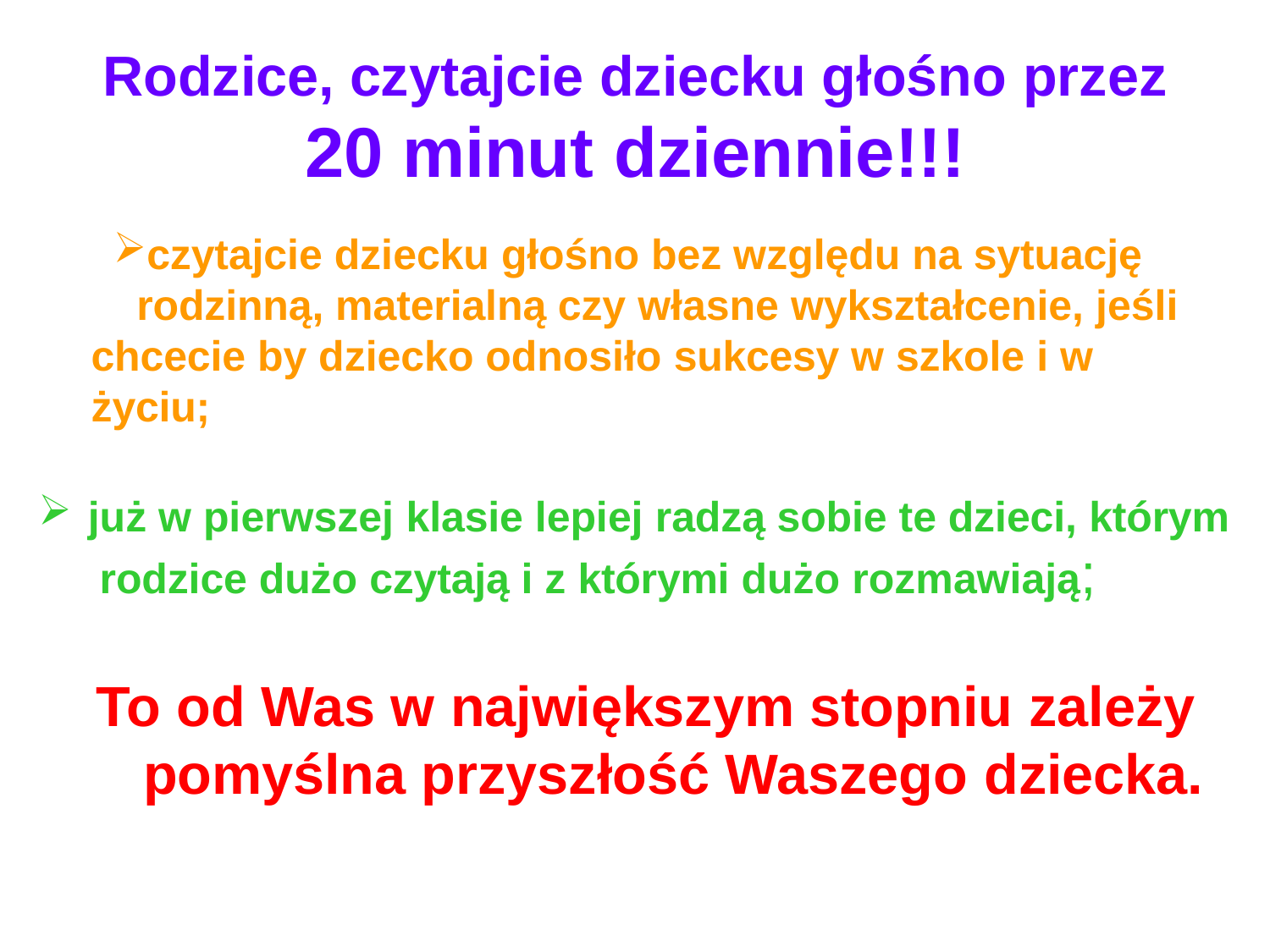

# Rodzice, czytajcie dziecku głośno przez
20 minut dziennie!!!
czytajcie dziecku głośno bez względu na sytuację  rodzinną, materialną czy własne wykształcenie, jeśli
chcecie by dziecko odnosiło sukcesy w szkole i w życiu;

już w pierwszej klasie lepiej radzą sobie te dzieci, którym  rodzice dużo czytają i z którymi dużo rozmawiają;

To od Was w największym stopniu zależy  pomyślna przyszłość Waszego dziecka.